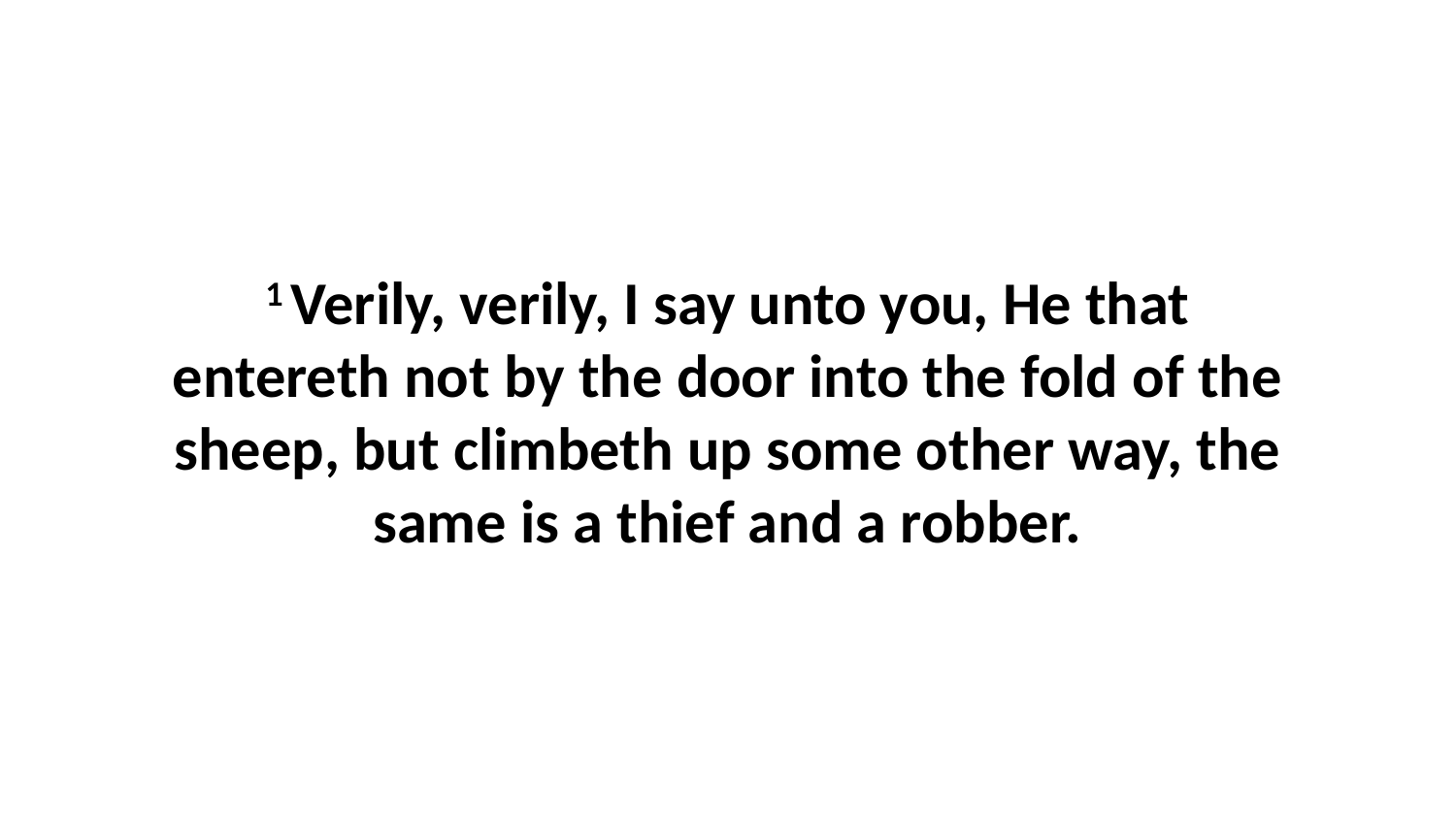

1 Verily, verily, I say unto you, He that entereth not by the door into the fold of the sheep, but climbeth up some other way, the same is a thief and a robber.